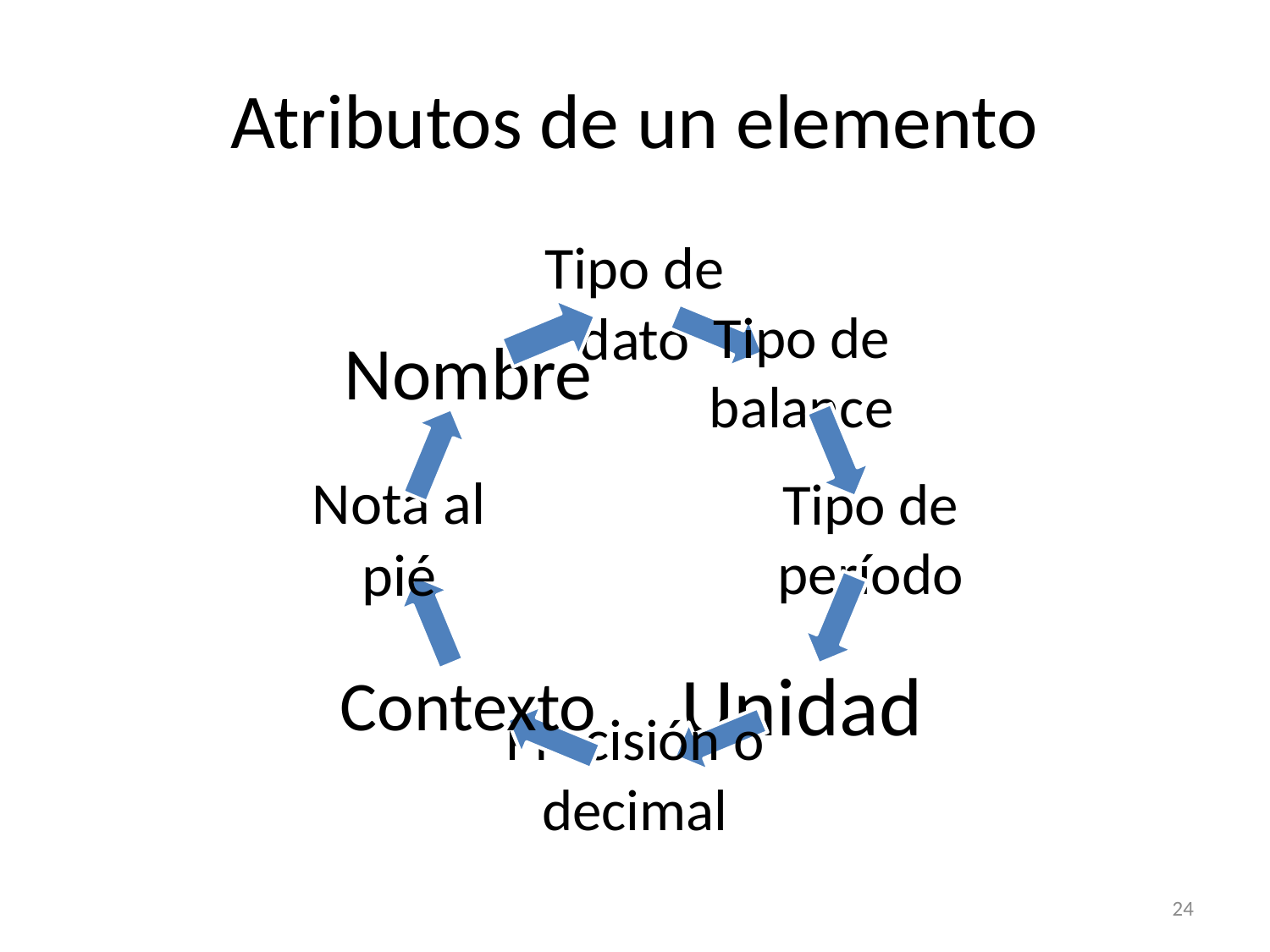

# Atributos de un elemento
Tipo de dato
Tipo de período
Unidad
Nombre
Precisión o decimal
Contexto
Nota al pié
24